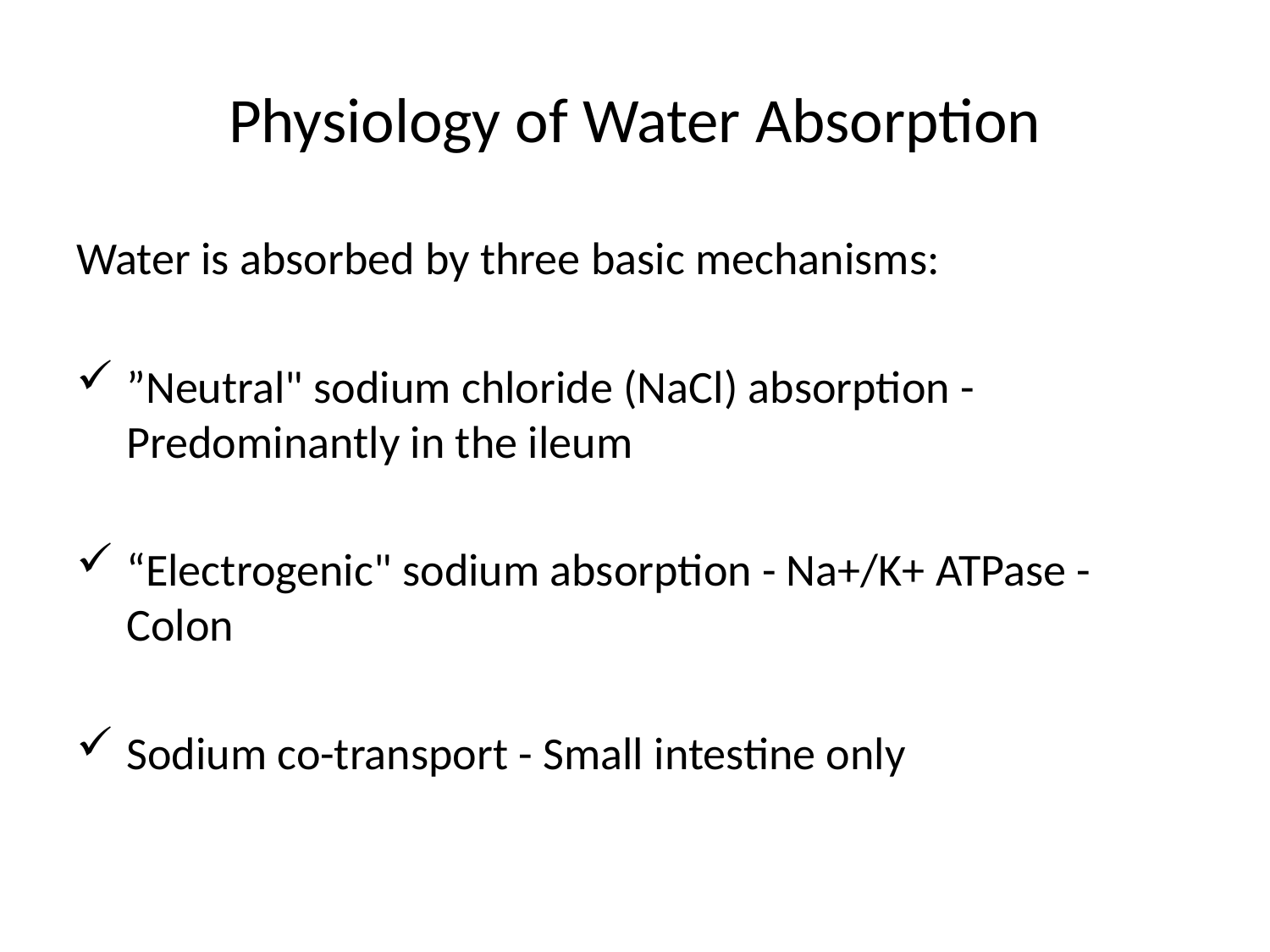

# Physiology of Water Absorption
Water is absorbed by three basic mechanisms:

”Neutral" sodium chloride (NaCl) absorption -  Predominantly in the ileum

“Electrogenic" sodium absorption - Na+/K+ ATPase - Colon

Sodium co-transport - Small intestine only